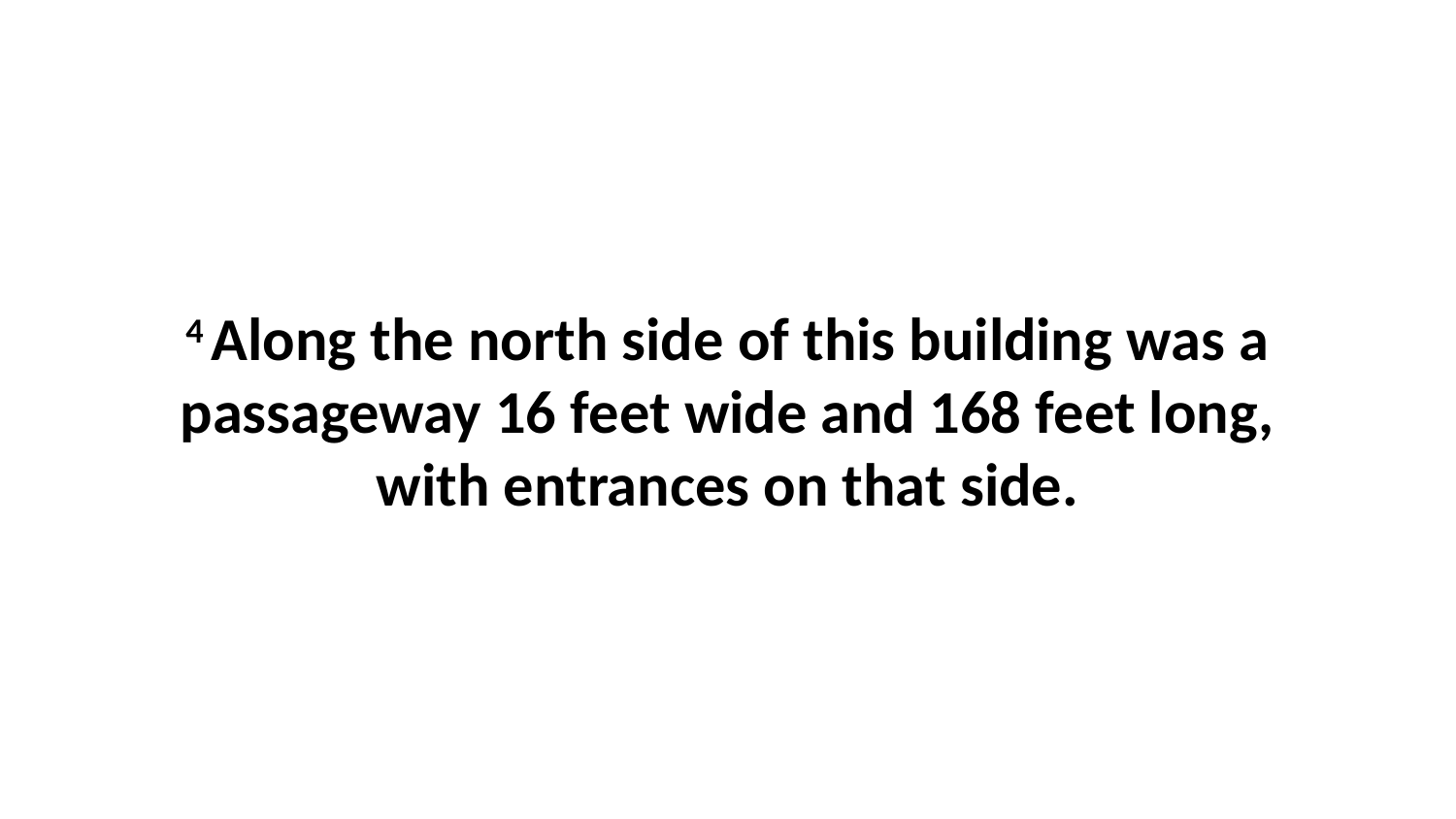

4 Along the north side of this building was a passageway 16 feet wide and 168 feet long, with entrances on that side.